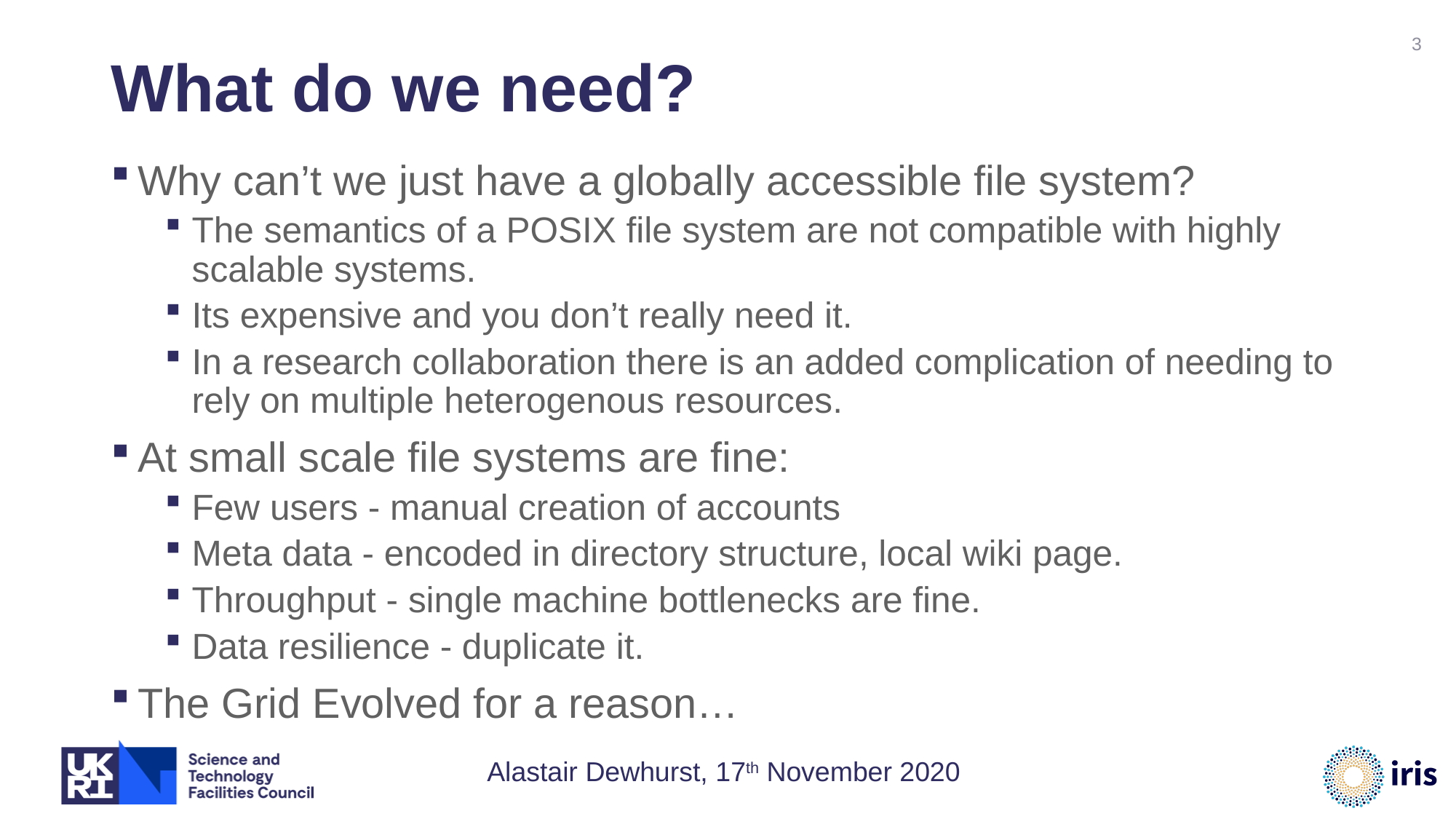

3
# What do we need?
Why can’t we just have a globally accessible file system?
The semantics of a POSIX file system are not compatible with highly scalable systems.
Its expensive and you don’t really need it.
In a research collaboration there is an added complication of needing to rely on multiple heterogenous resources.
At small scale file systems are fine:
Few users - manual creation of accounts
Meta data - encoded in directory structure, local wiki page.
Throughput - single machine bottlenecks are fine.
Data resilience - duplicate it.
The Grid Evolved for a reason…
Alastair Dewhurst, 17th November 2020